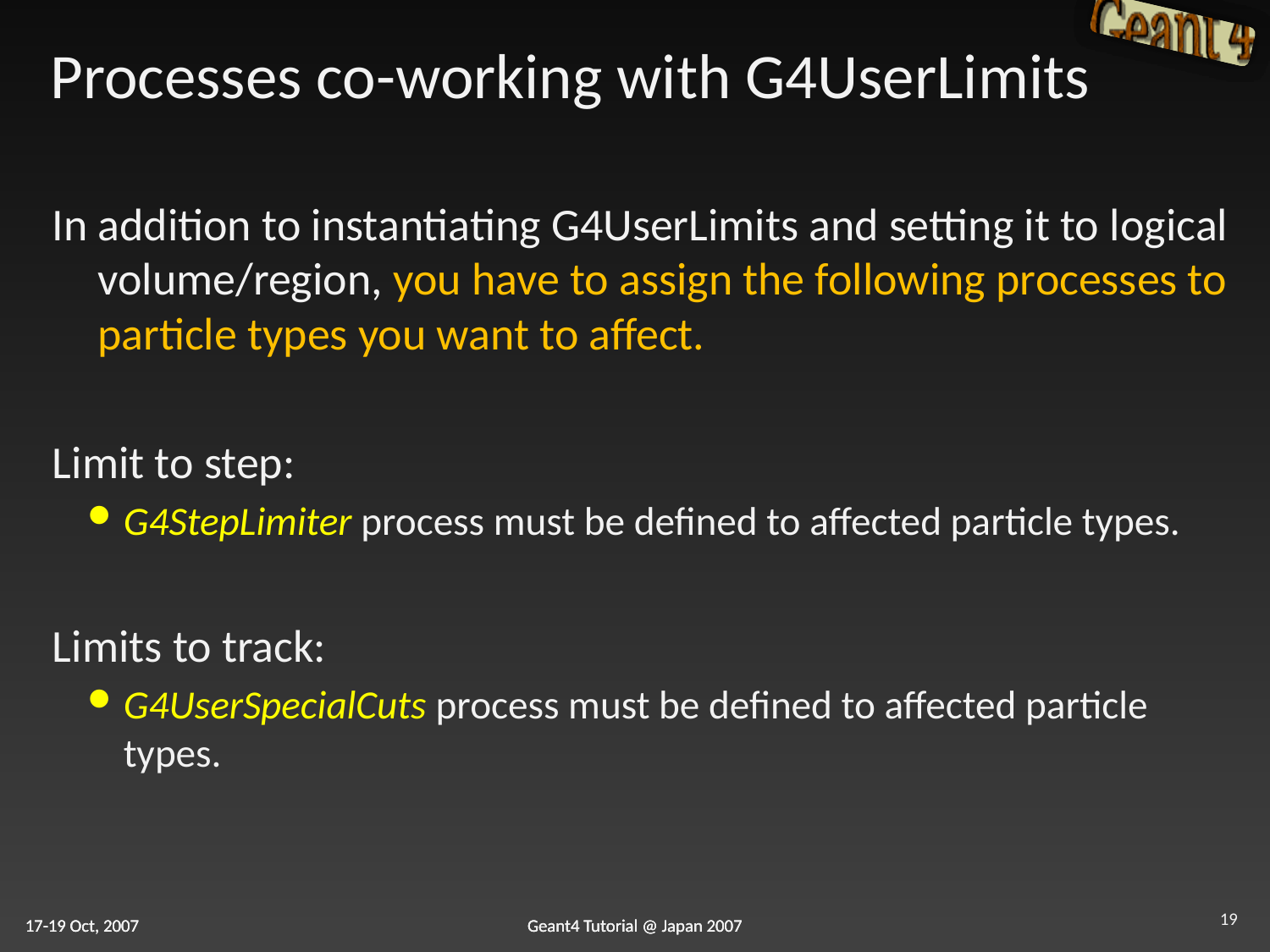

# Processes co-working with G4UserLimits
In addition to instantiating G4UserLimits and setting it to logical volume/region, you have to assign the following processes to particle types you want to affect.

Limit to step:
G4StepLimiter process must be defined to affected particle types.

Limits to track:
G4UserSpecialCuts process must be defined to affected particle types.
19